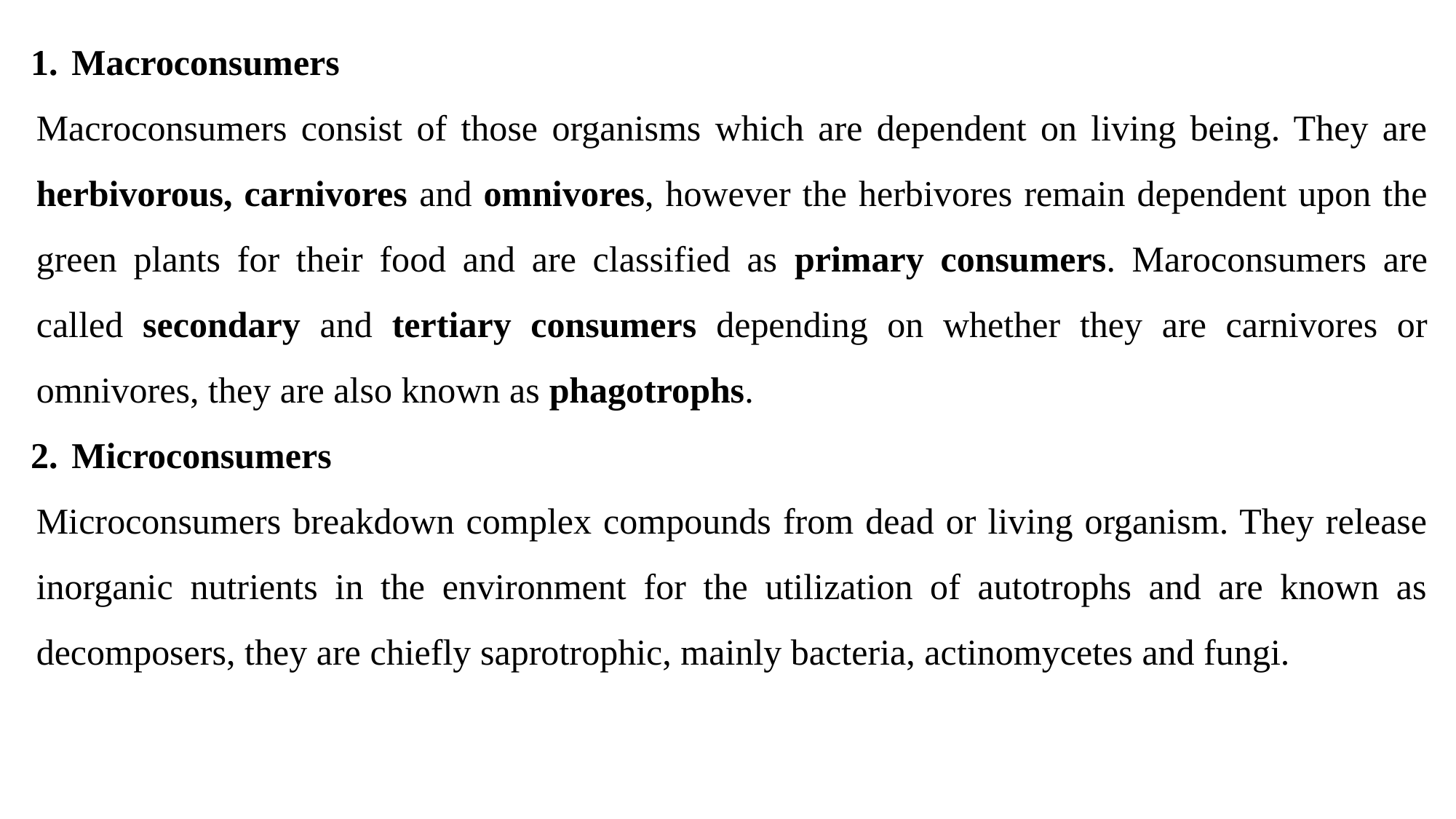

Macroconsumers
Macroconsumers consist of those organisms which are dependent on living being. They are herbivorous, carnivores and omnivores, however the herbivores remain dependent upon the green plants for their food and are classified as primary consumers. Maroconsumers are called secondary and tertiary consumers depending on whether they are carnivores or omnivores, they are also known as phagotrophs.
Microconsumers
Microconsumers breakdown complex compounds from dead or living organism. They release inorganic nutrients in the environment for the utilization of autotrophs and are known as decomposers, they are chiefly saprotrophic, mainly bacteria, actinomycetes and fungi.